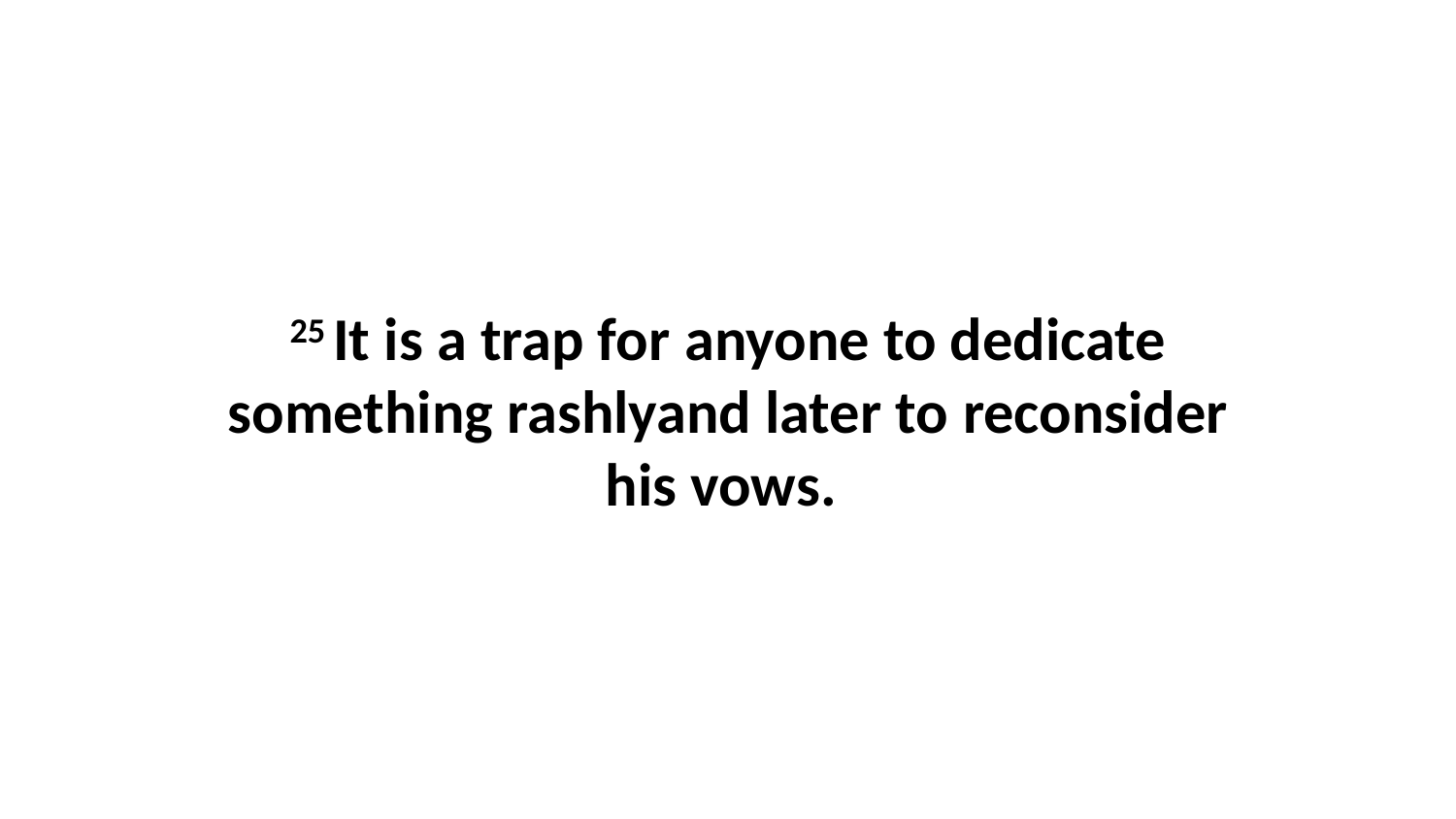

25 It is a trap for anyone to dedicate something rashlyand later to reconsider his vows.